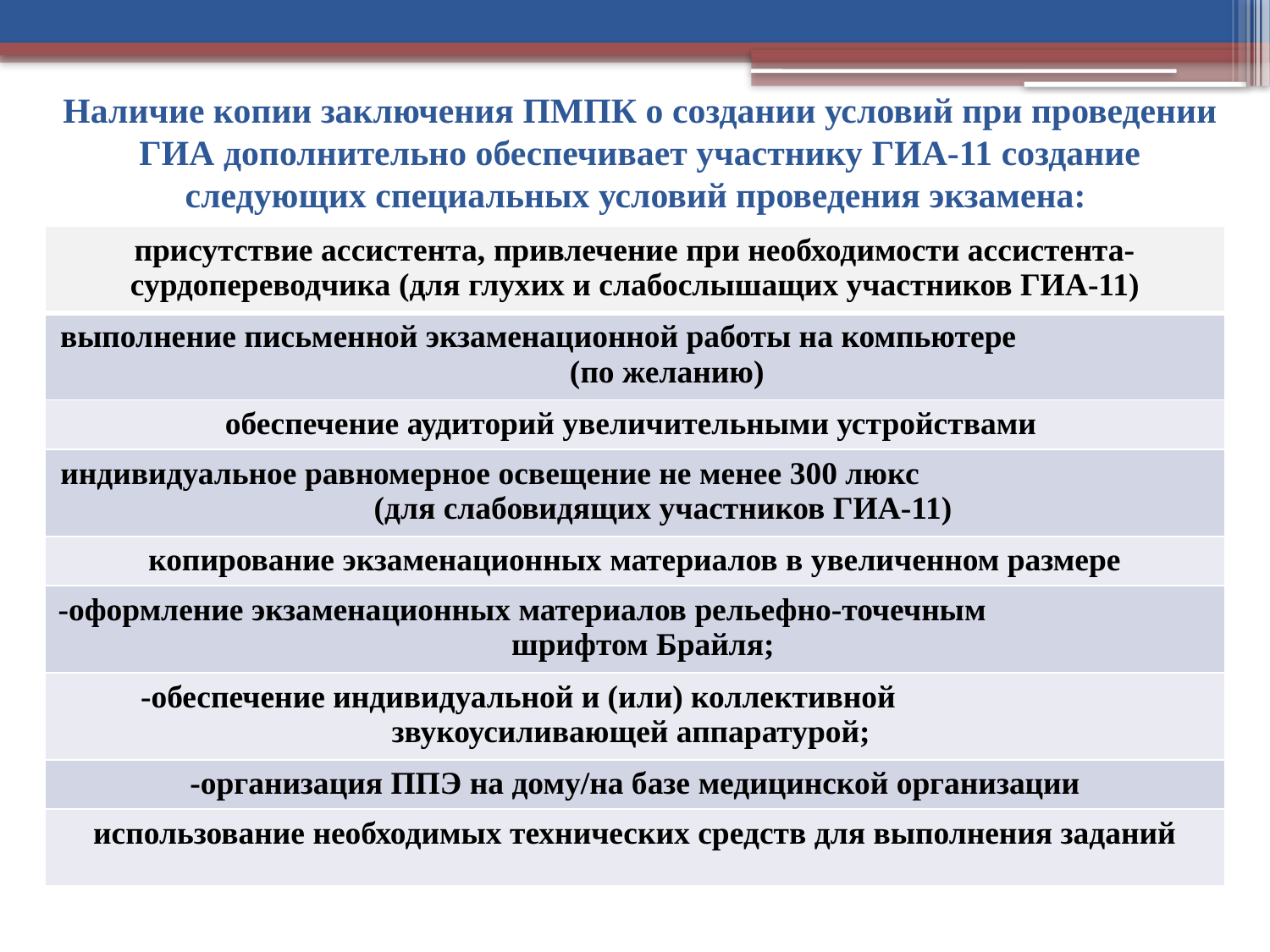

# Наличие копии заключения ПМПК о создании условий при проведении ГИА дополнительно обеспечивает участнику ГИА-11 создание следующих специальных условий проведения экзамена:
| присутствие ассистента, привлечение при необходимости ассистента-сурдопереводчика (для глухих и слабослышащих участников ГИА-11) |
| --- |
| выполнение письменной экзаменационной работы на компьютере (по желанию) |
| обеспечение аудиторий увеличительными устройствами |
| индивидуальное равномерное освещение не менее 300 люкс (для слабовидящих участников ГИА-11) |
| копирование экзаменационных материалов в увеличенном размере |
| -оформление экзаменационных материалов рельефно-точечным шрифтом Брайля; |
| -обеспечение индивидуальной и (или) коллективной звукоусиливающей аппаратурой; |
| -организация ППЭ на дому/на базе медицинской организации |
| использование необходимых технических средств для выполнения заданий |